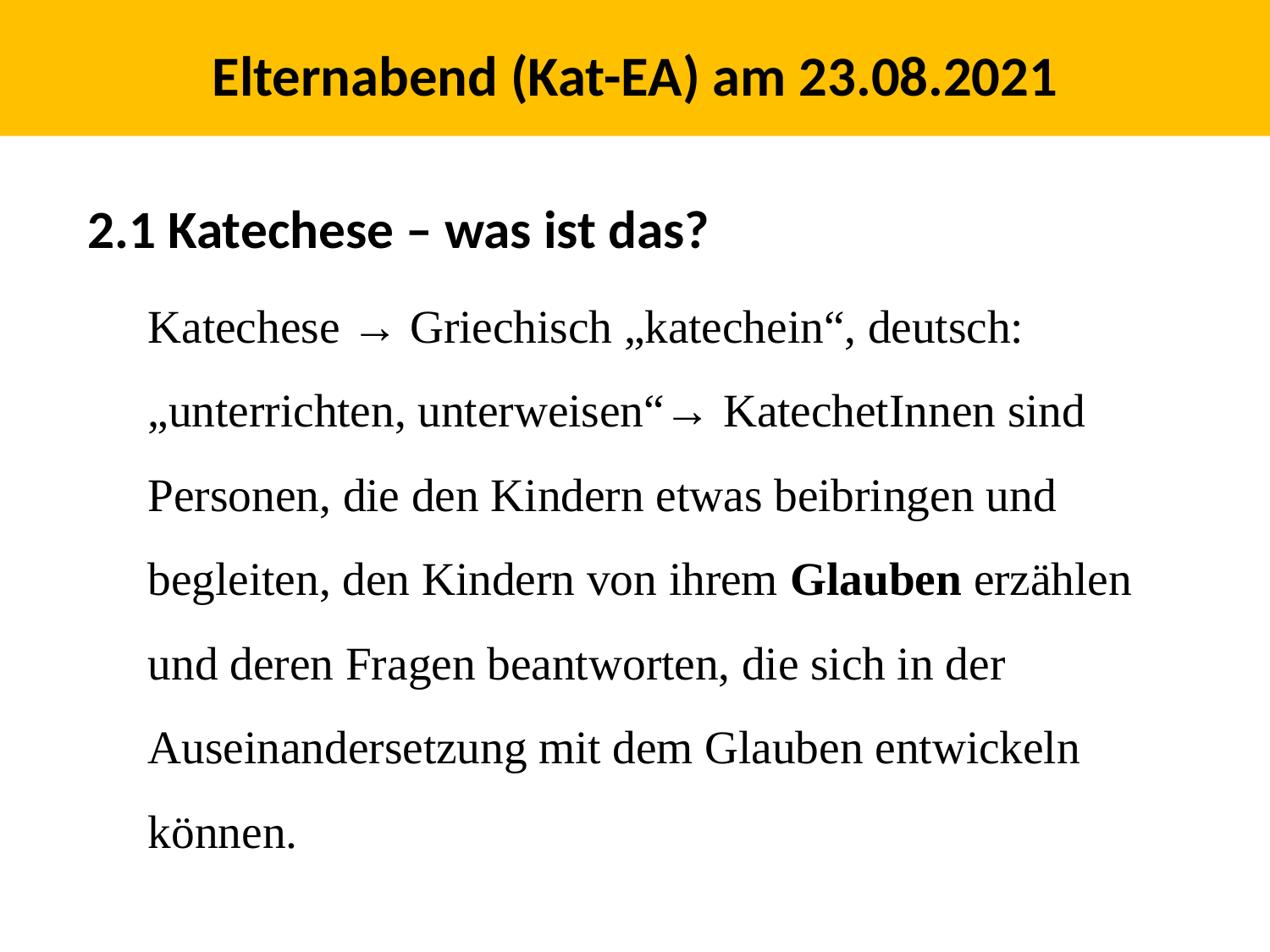

# Elternabend (Kat-EA) am 23.08.2021
2.1 Katechese – was ist das?
	Katechese → Griechisch „katechein“, deutsch: „unterrichten, unterweisen“→ KatechetInnen sind Personen, die den Kindern etwas beibringen und begleiten, den Kindern von ihrem Glauben erzählen und deren Fragen beantworten, die sich in der Auseinandersetzung mit dem Glauben entwickeln können.